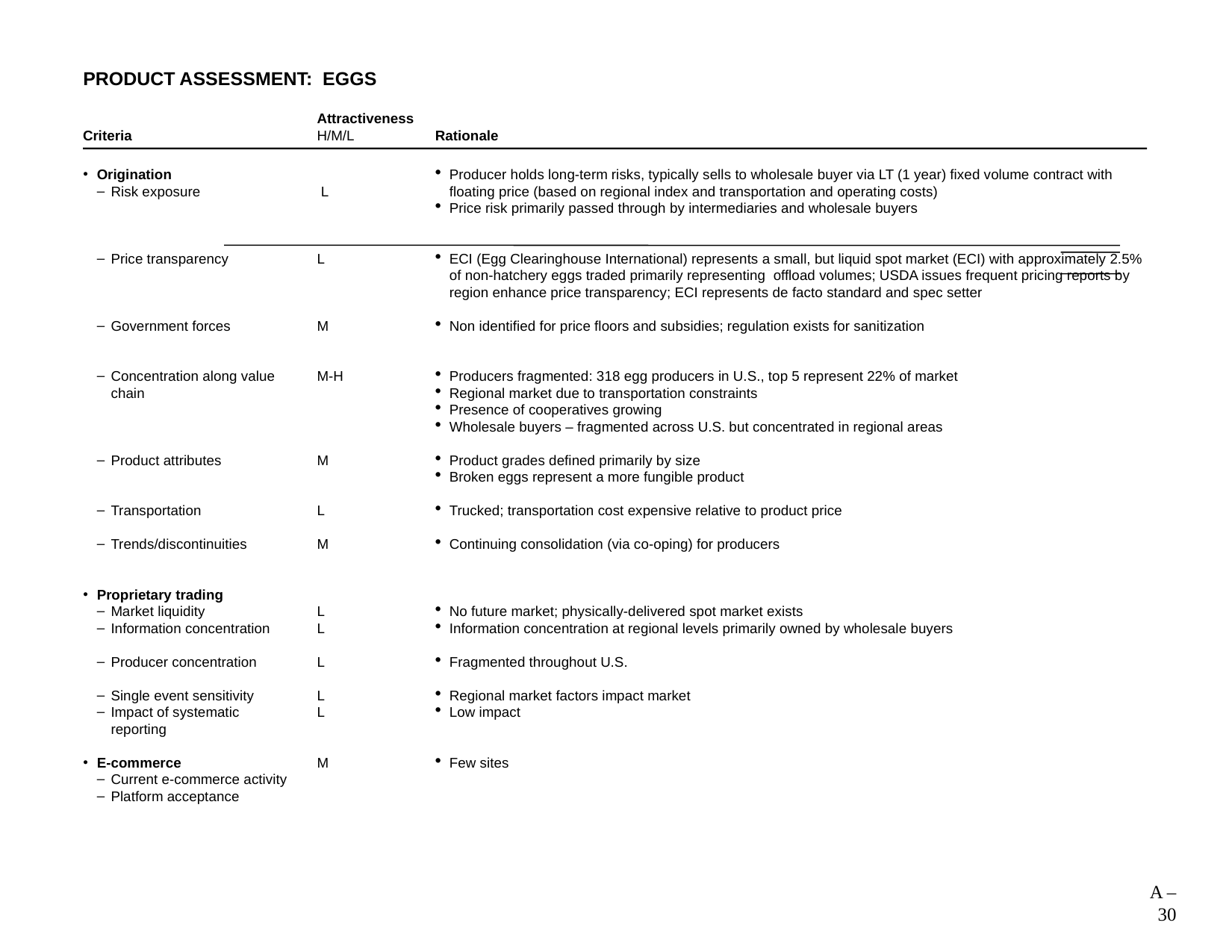

30
# PRODUCT ASSESSMENT:  EGGS
Attractiveness
H/M/L
Criteria
Origination
Risk exposure

Price transparency

Government forces

Concentration along value chain

Product attributes

Transportation

Trends/discontinuities

Proprietary trading
Market liquidity
Information concentration

Producer concentration

Single event sensitivity
Impact of systematic reporting

E-commerce
Current e-commerce activity
Platform acceptance
Rationale

 L

L

M

M-H

M

L

M

L
L

L

L
L

M

Producer holds long-term risks, typically sells to wholesale buyer via LT (1 year) fixed volume contract with floating price (based on regional index and transportation and operating costs)
Price risk primarily passed through by intermediaries and wholesale buyers

ECI (Egg Clearinghouse International) represents a small, but liquid spot market (ECI) with approximately 2.5% of non-hatchery eggs traded primarily representing  offload volumes; USDA issues frequent pricing reports by region enhance price transparency; ECI represents de facto standard and spec setter

Non identified for price floors and subsidies; regulation exists for sanitization

Producers fragmented: 318 egg producers in U.S., top 5 represent 22% of market
Regional market due to transportation constraints
Presence of cooperatives growing
Wholesale buyers – fragmented across U.S. but concentrated in regional areas

Product grades defined primarily by size
Broken eggs represent a more fungible product

Trucked; transportation cost expensive relative to product price

Continuing consolidation (via co-oping) for producers

No future market; physically-delivered spot market exists
Information concentration at regional levels primarily owned by wholesale buyers

Fragmented throughout U.S.

Regional market factors impact market
Low impact

Few sites